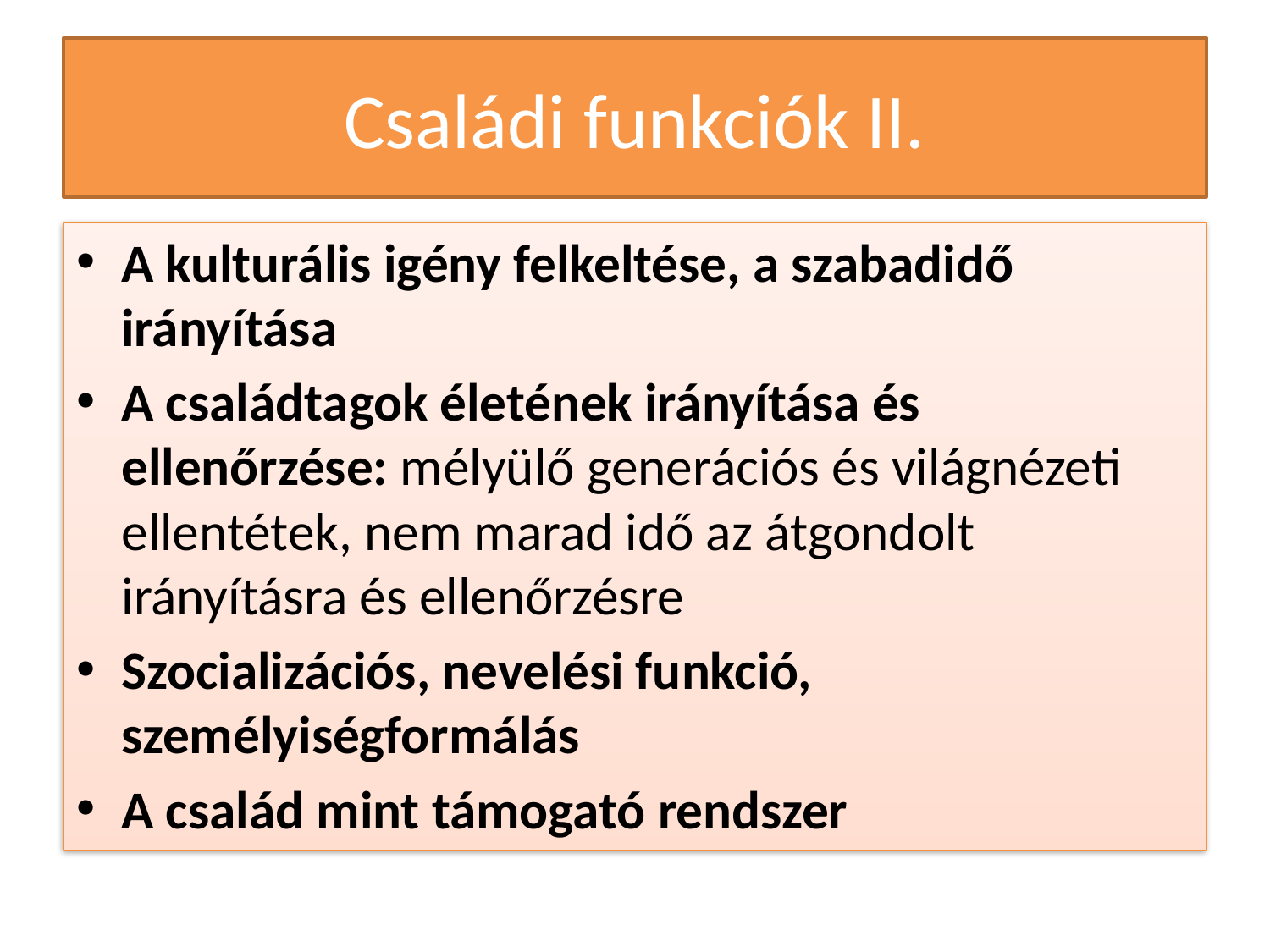

# Családi funkciók II.
A kulturális igény felkeltése, a szabadidő irányítása
A családtagok életének irányítása és ellenőrzése: mélyülő generációs és világnézeti ellentétek, nem marad idő az átgondolt irányításra és ellenőrzésre
Szocializációs, nevelési funkció, személyiségformálás
A család mint támogató rendszer